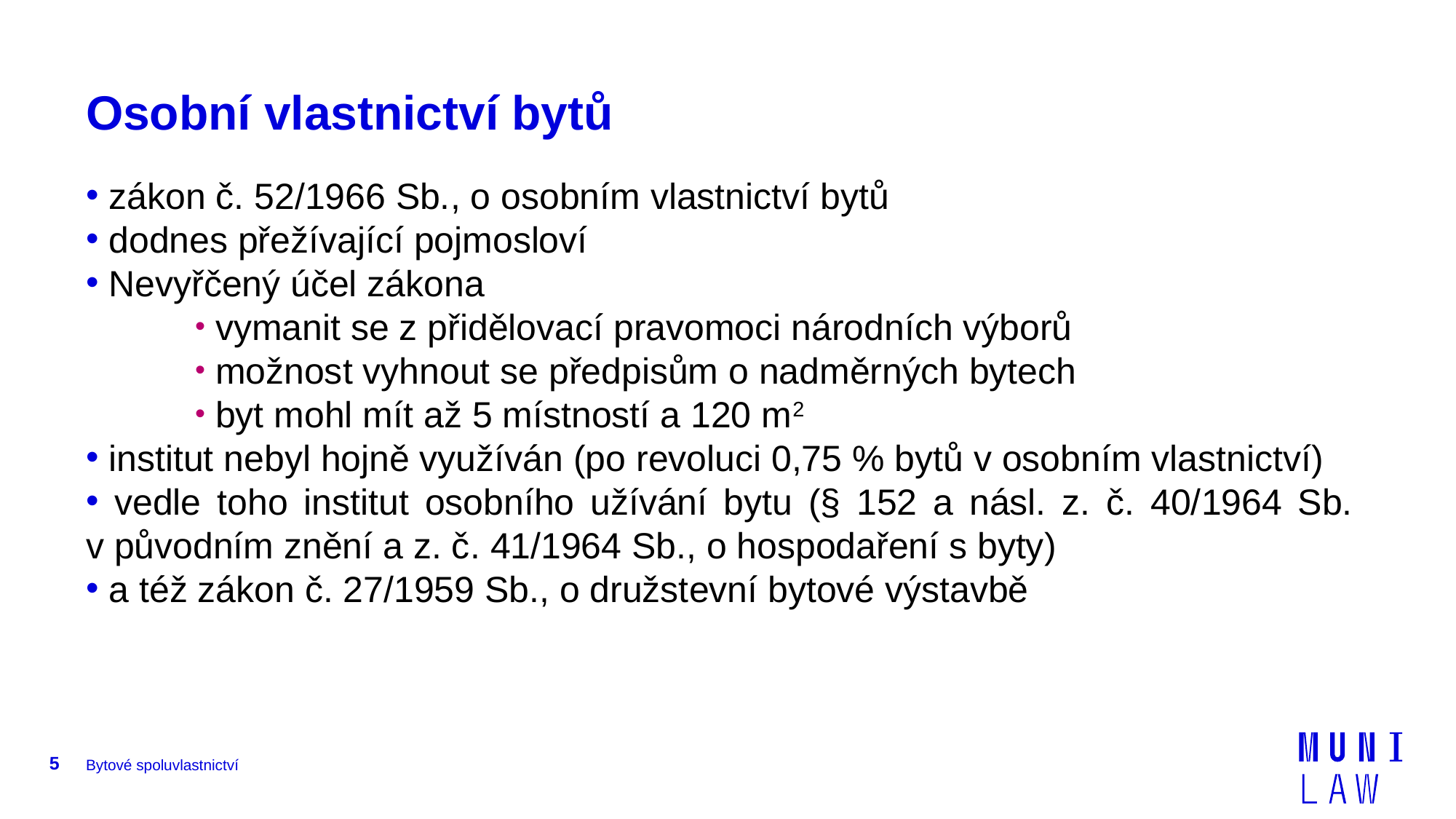

# Osobní vlastnictví bytů
 zákon č. 52/1966 Sb., o osobním vlastnictví bytů
 dodnes přežívající pojmosloví
 Nevyřčený účel zákona
 vymanit se z přidělovací pravomoci národních výborů
 možnost vyhnout se předpisům o nadměrných bytech
 byt mohl mít až 5 místností a 120 m2
 institut nebyl hojně využíván (po revoluci 0,75 % bytů v osobním vlastnictví)
 vedle toho institut osobního užívání bytu (§ 152 a násl. z. č. 40/1964 Sb.
v původním znění a z. č. 41/1964 Sb., o hospodaření s byty)
 a též zákon č. 27/1959 Sb., o družstevní bytové výstavbě
5
Bytové spoluvlastnictví